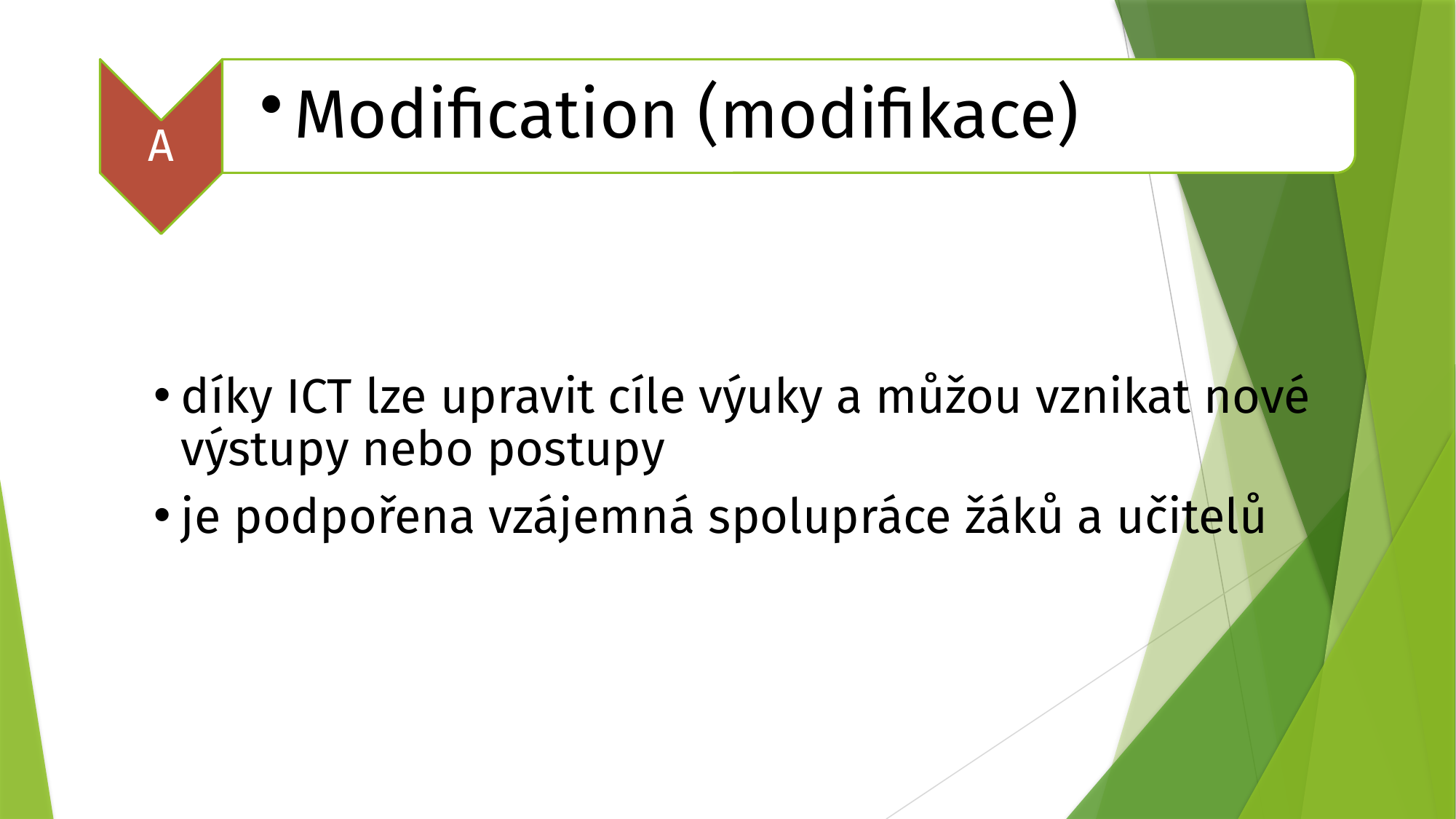

A

Modification (modifikace)
#
díky ICT lze upravit cíle výuky a můžou vznikat nové výstupy nebo postupy
je podpořena vzájemná spolupráce žáků a učitelů